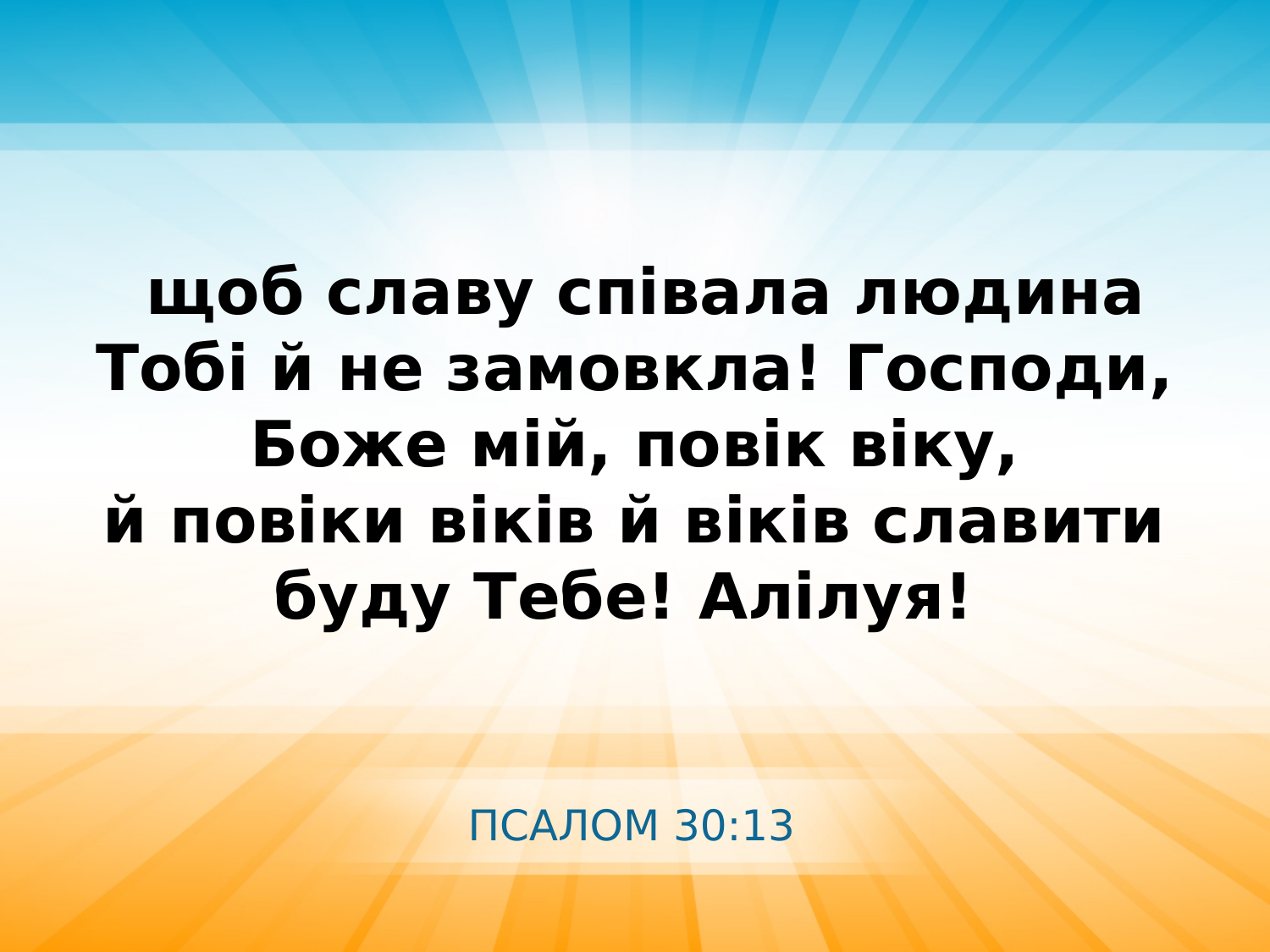

щоб славу співала людина
Тобі й не замовкла! Господи, Боже мій, повік віку,
й повіки віків й віків славити буду Тебе! Алілуя!
ПСАЛОМ 30:13